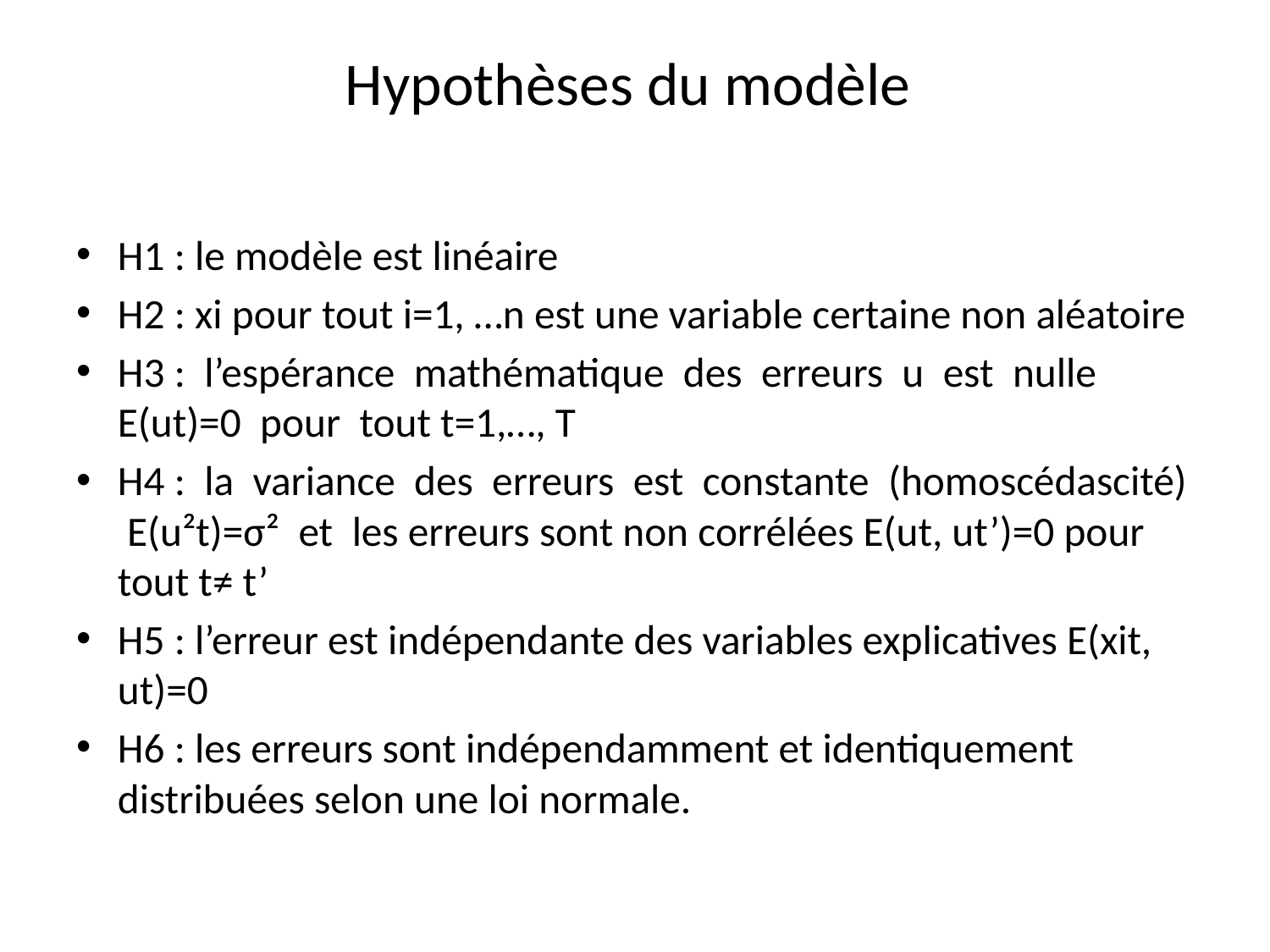

# Hypothèses du modèle
H1 : le modèle est linéaire
H2 : xi pour tout i=1, …n est une variable certaine non aléatoire
H3 :  l’espérance  mathématique  des  erreurs  u  est  nulle  E(ut)=0  pour  tout t=1,…, T
H4 :  la  variance  des  erreurs  est  constante  (homoscédascité)  E(u²t)=σ²  et  les erreurs sont non corrélées E(ut, ut’)=0 pour tout t≠ t’
H5 : l’erreur est indépendante des variables explicatives E(xit, ut)=0
H6 : les erreurs sont indépendamment et identiquement distribuées selon une loi normale.